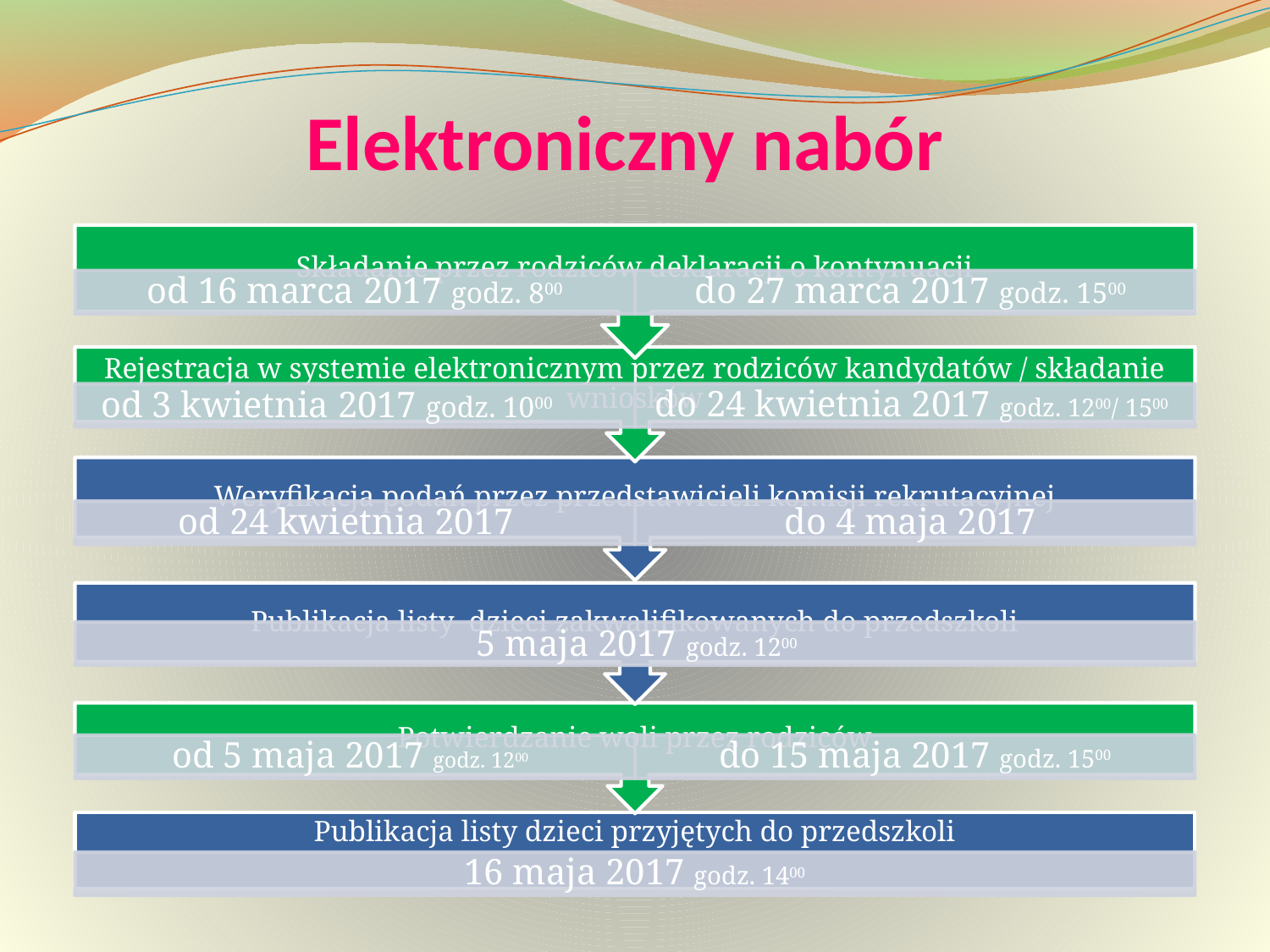

# Elektroniczny nabór
Publikacja listy dzieci przyjętych do przedszkoli
16 maja 2017 godz. 1400
Potwierdzanie woli przez rodziców
od 5 maja 2017 godz. 1200
do 15 maja 2017 godz. 1500
Publikacja listy  dzieci zakwalifikowanych do przedszkoli
 5 maja 2017 godz. 1200
Weryfikacja podań przez przedstawicieli komisji rekrutacyjnej
od 24 kwietnia 2017
do 4 maja 2017
Rejestracja w systemie elektronicznym przez rodziców kandydatów / składanie wniosków
od 3 kwietnia 2017 godz. 1000
do 24 kwietnia 2017 godz. 1200/ 1500
Składanie przez rodziców deklaracji o kontynuacji
od 16 marca 2017 godz. 800
do 27 marca 2017 godz. 1500